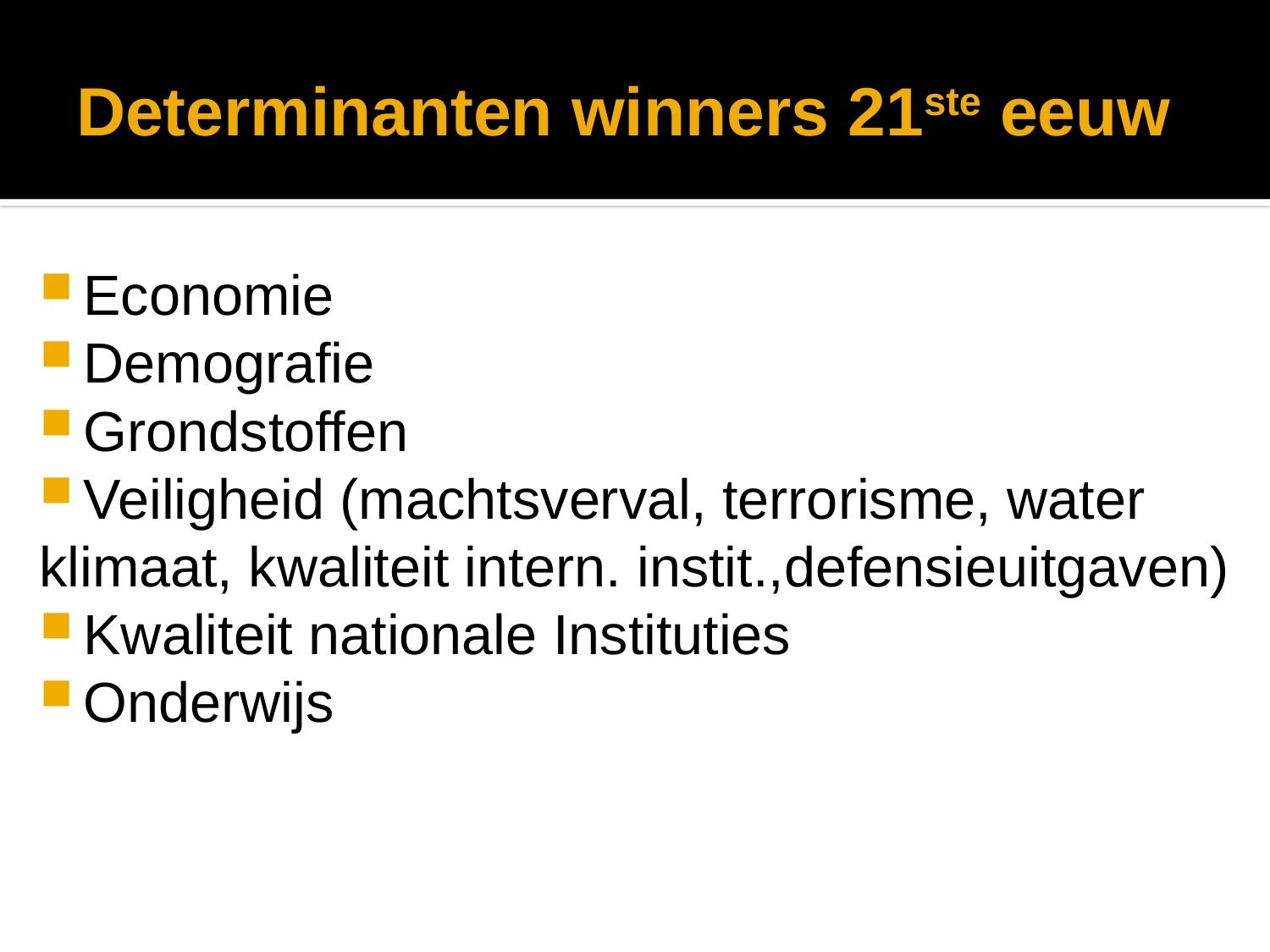

# Determinanten winners 21ste eeuw
Economie
Demografie
Grondstoffen
Veiligheid (machtsverval, terrorisme, water
klimaat, kwaliteit intern. instit.,defensieuitgaven)
Kwaliteit nationale Instituties
Onderwijs